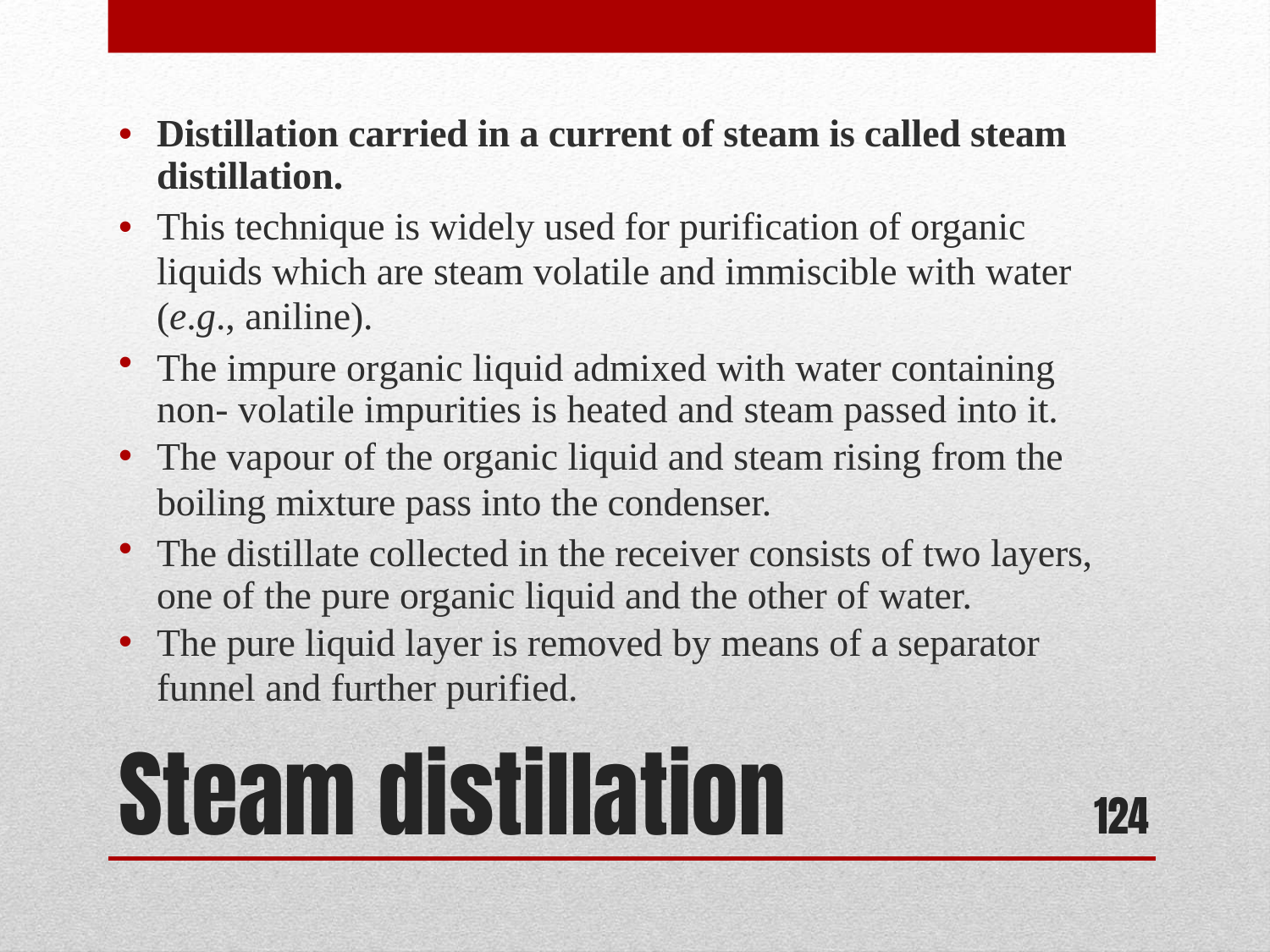

•
Distillation carried in a current of steam is called steam
distillation.
This technique is widely used for purification of organic
liquids which are steam volatile and immiscible with water
(e.g., aniline).
The impure organic liquid admixed with water containing non- volatile impurities is heated and steam passed into it.
The vapour of the organic liquid and steam rising from the
boiling mixture pass into the condenser.
The distillate collected in the receiver consists of two layers, one of the pure organic liquid and the other of water.
The pure liquid layer is removed by means of a separator
funnel and further purified.
•
•
•
•
•
Steam distillation
124